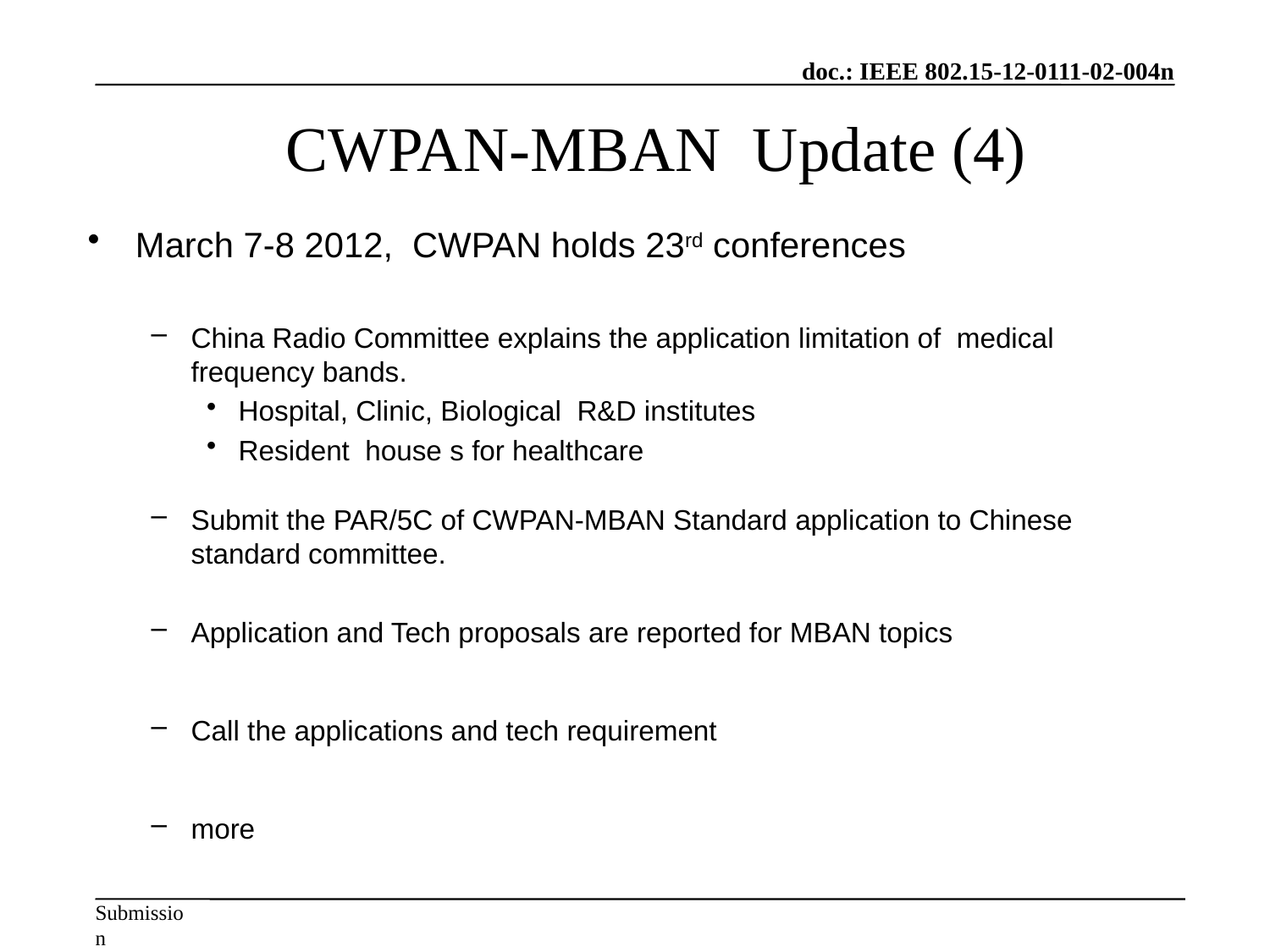

# CWPAN-MBAN  Update (4)
March 7-8 2012,  CWPAN holds 23rd conferences

China Radio Committee explains the application limitation of  medical frequency bands.
Hospital, Clinic, Biological  R&D institutes
Resident  house s for healthcare

Submit the PAR/5C of CWPAN-MBAN Standard application to Chinese standard committee.

Application and Tech proposals are reported for MBAN topics

Call the applications and tech requirement

more